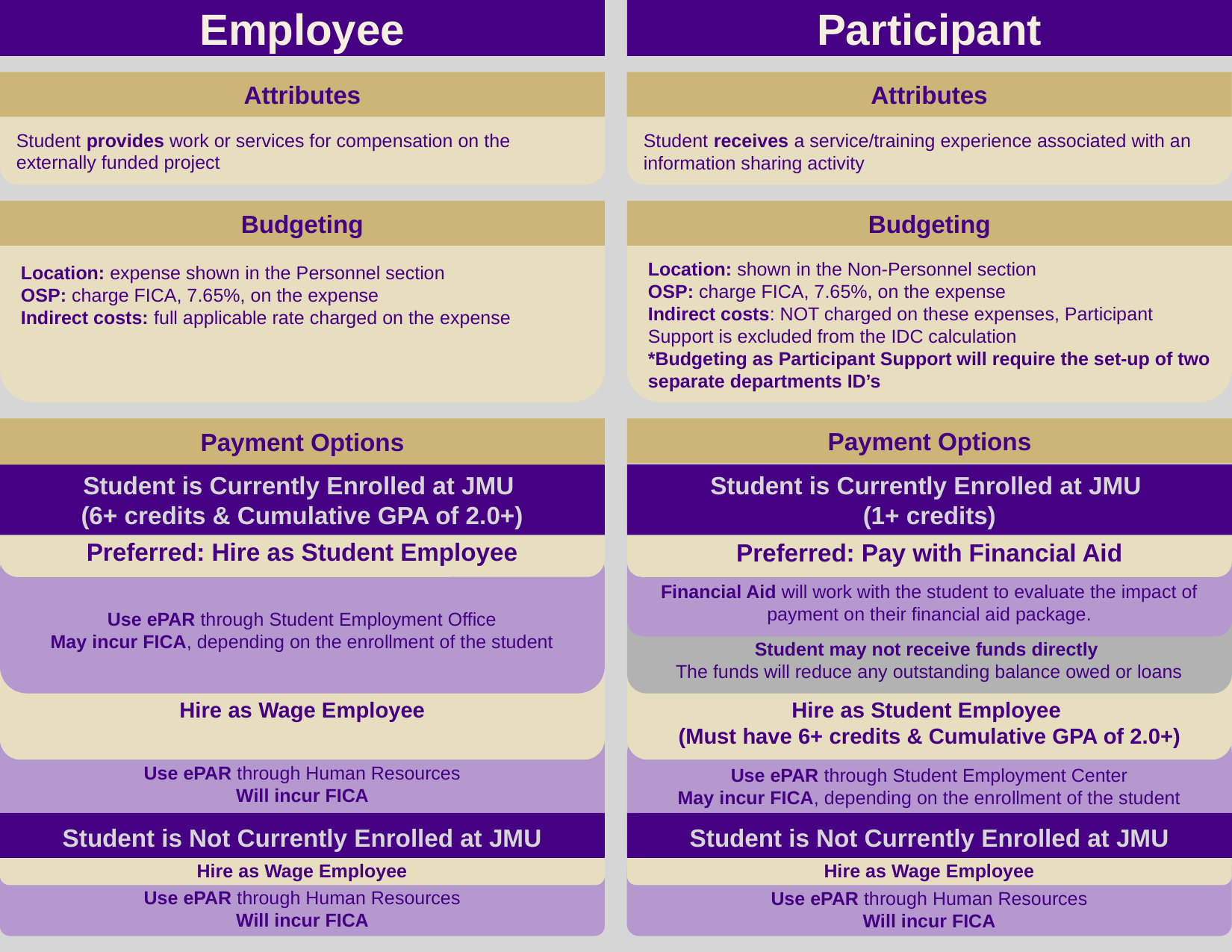

Employee
Participant
Attributes

Student receives a service/training experience associated with an information sharing activity
Attributes

Student provides work or services for compensation on the externally funded project

Location: expense shown in the Personnel section
OSP: charge FICA, 7.65%, on the expense
Indirect costs: full applicable rate charged on the expense
Budgeting

Location: shown in the Non-Personnel section
OSP: charge FICA, 7.65%, on the expense
Indirect costs: NOT charged on these expenses, Participant Support is excluded from the IDC calculation
*Budgeting as Participant Support will require the set-up of two separate departments ID’s
Budgeting
Payment Options
Student is Currently Enrolled at JMU
(6+ credits & Cumulative GPA of 2.0+)
Preferred: Hire as Student Employee

Use ePAR through Student Employment Office
May incur FICA, depending on the enrollment of the student
Hire as Wage Employee

Use ePAR through Human Resources
Will incur FICA
Student is Not Currently Enrolled at JMU

Hire as Wage Employee

Use ePAR through Human Resources
Will incur FICA
Payment Options
Student is Currently Enrolled at JMU
(1+ credits)
Preferred: Pay with Financial Aid

Financial Aid will work with the student to evaluate the impact of payment on their financial aid package.

Student may not receive funds directly
The funds will reduce any outstanding balance owed or loans

Hire as Student Employee
(Must have 6+ credits & Cumulative GPA of 2.0+)

Use ePAR through Student Employment Center
May incur FICA, depending on the enrollment of the student
Student is Not Currently Enrolled at JMU

Hire as Wage Employee

Use ePAR through Human Resources
Will incur FICA